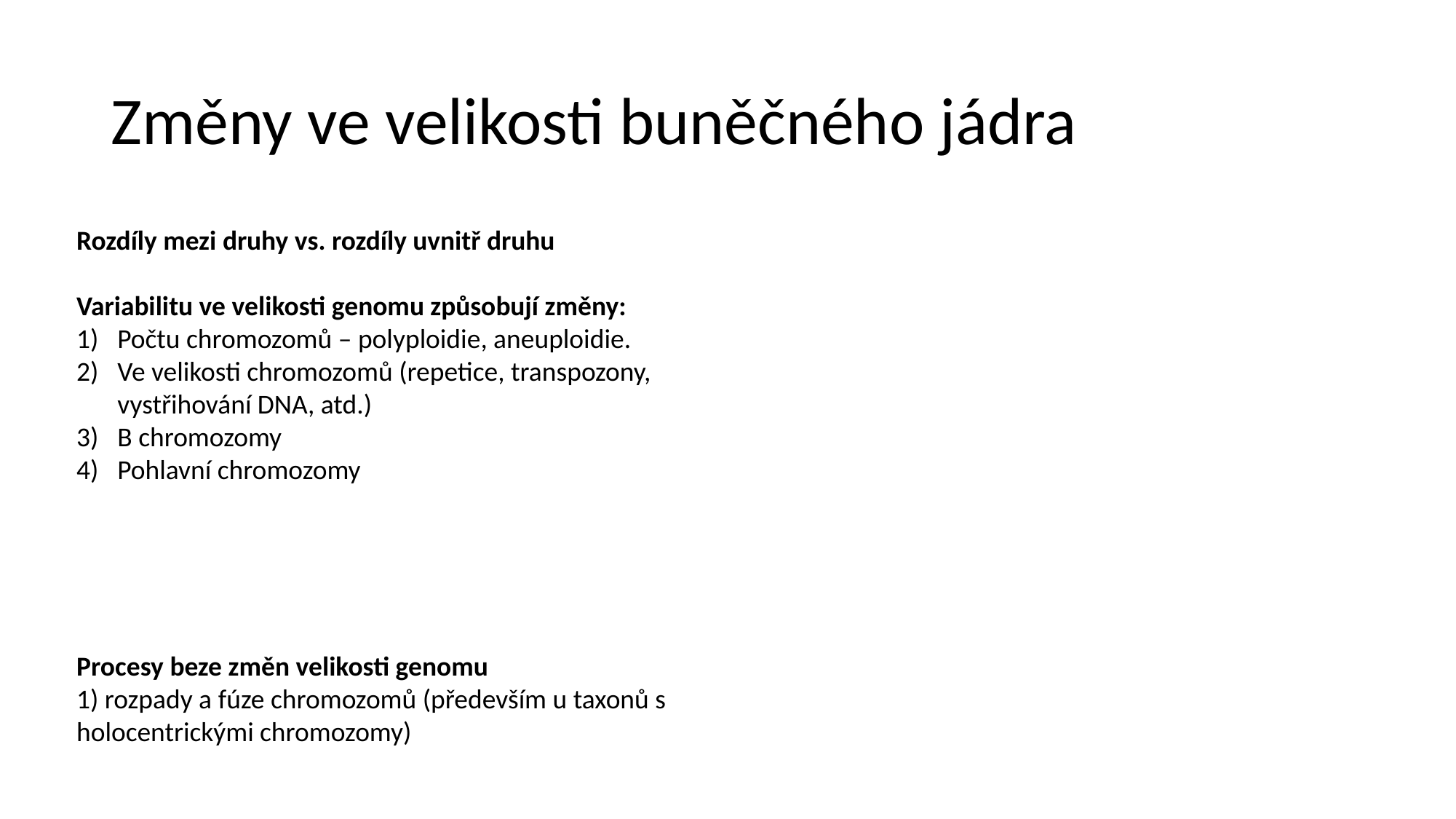

# Změny ve velikosti buněčného jádra
Rozdíly mezi druhy vs. rozdíly uvnitř druhu

Variabilitu ve velikosti genomu způsobují změny:
Počtu chromozomů – polyploidie, aneuploidie.
Ve velikosti chromozomů (repetice, transpozony, vystřihování DNA, atd.)
B chromozomy
Pohlavní chromozomy

Procesy beze změn velikosti genomu
1) rozpady a fúze chromozomů (především u taxonů s holocentrickými chromozomy)